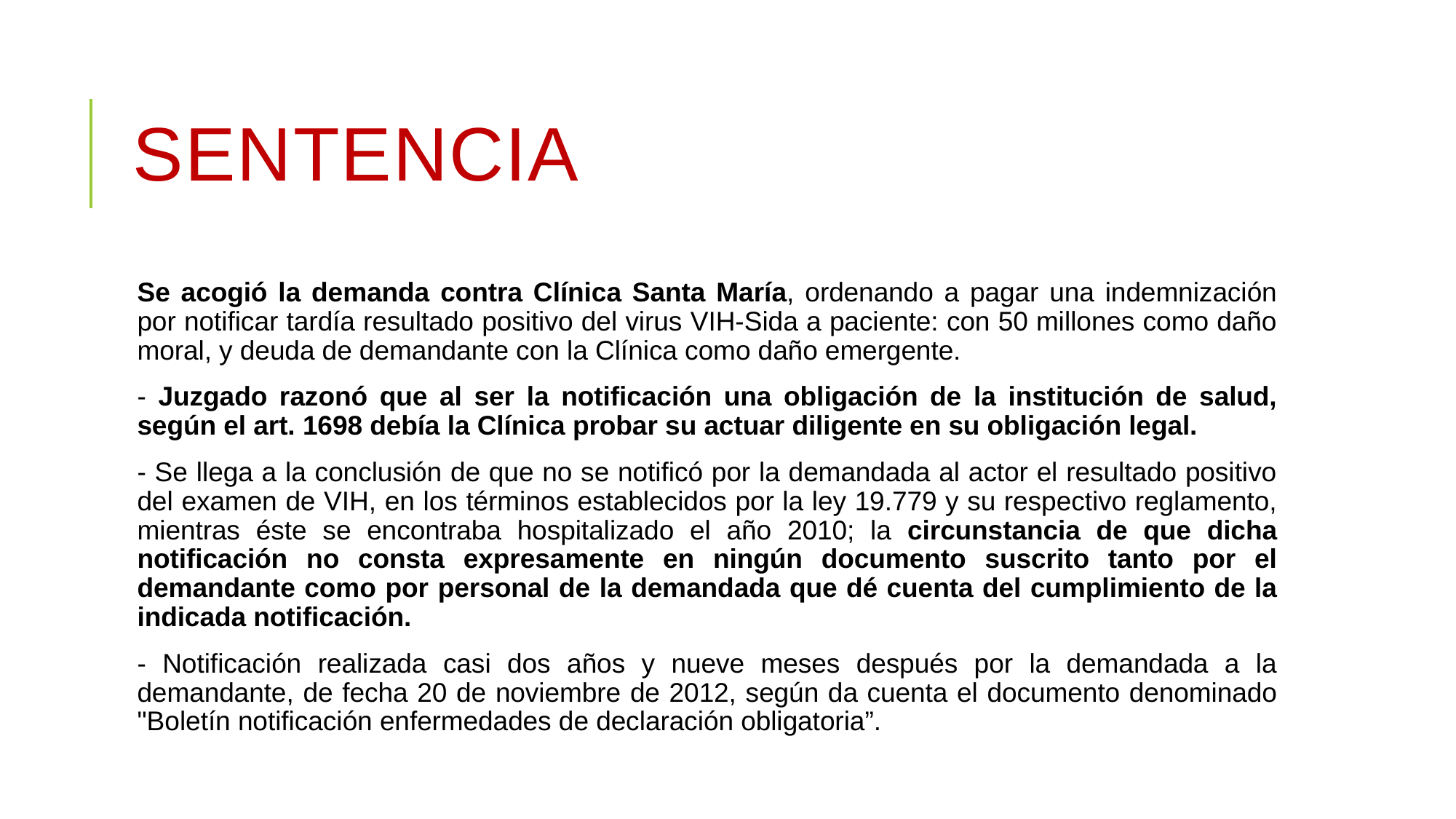

# sentencia
Se acogió la demanda contra Clínica Santa María, ordenando a pagar una indemnización por notificar tardía resultado positivo del virus VIH-Sida a paciente: con 50 millones como daño moral, y deuda de demandante con la Clínica como daño emergente.
- Juzgado razonó que al ser la notificación una obligación de la institución de salud, según el art. 1698 debía la Clínica probar su actuar diligente en su obligación legal.
- Se llega a la conclusión de que no se notificó por la demandada al actor el resultado positivo del examen de VIH, en los términos establecidos por la ley 19.779 y su respectivo reglamento, mientras éste se encontraba hospitalizado el año 2010; la circunstancia de que dicha notificación no consta expresamente en ningún documento suscrito tanto por el demandante como por personal de la demandada que dé cuenta del cumplimiento de la indicada notificación.
- Notificación realizada casi dos años y nueve meses después por la demandada a la demandante, de fecha 20 de noviembre de 2012, según da cuenta el documento denominado "Boletín notificación enfermedades de declaración obligatoria”.